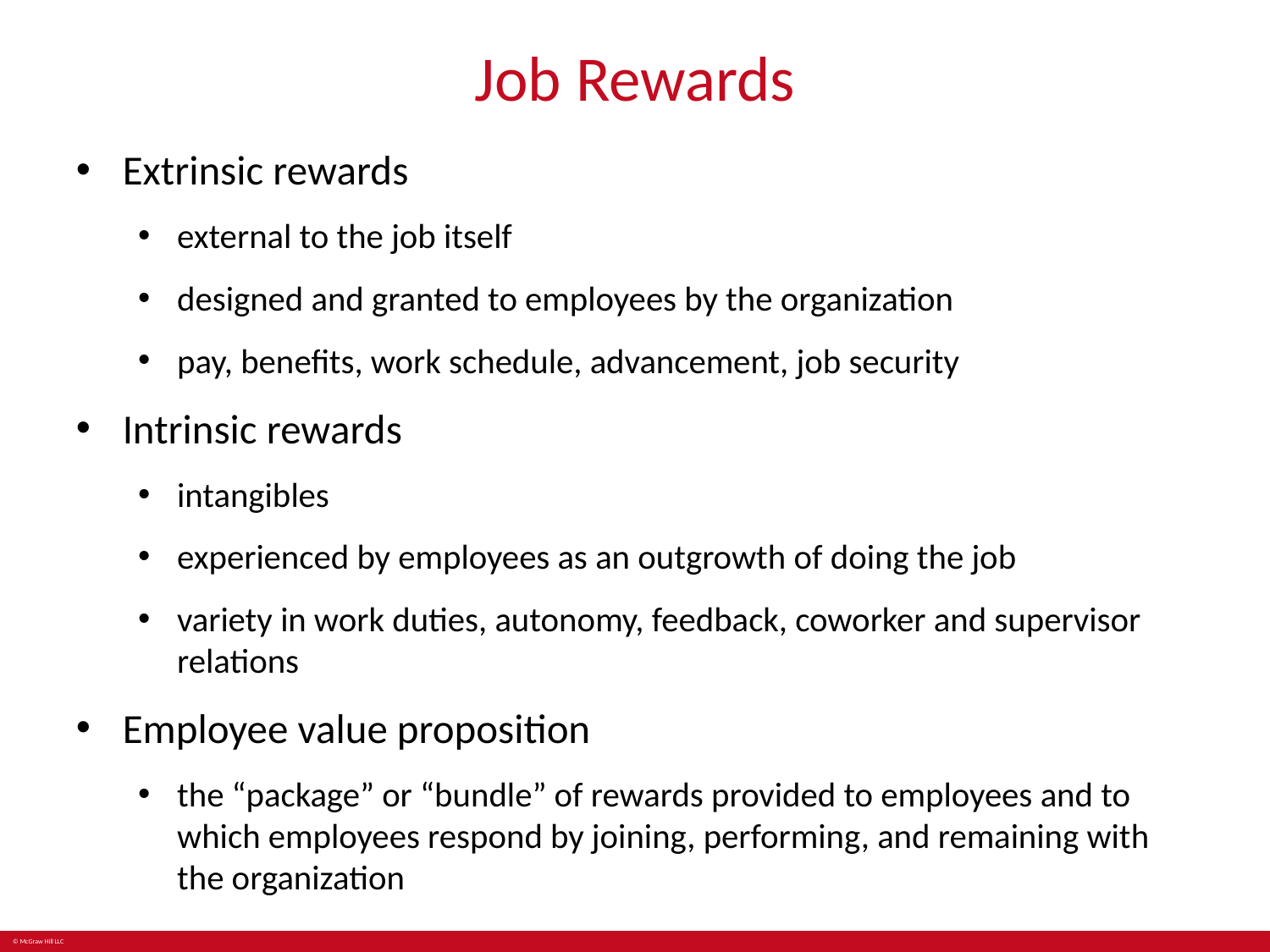

# Job Rewards
Extrinsic rewards
external to the job itself
designed and granted to employees by the organization
pay, benefits, work schedule, advancement, job security
Intrinsic rewards
intangibles
experienced by employees as an outgrowth of doing the job
variety in work duties, autonomy, feedback, coworker and supervisor relations
Employee value proposition
the “package” or “bundle” of rewards provided to employees and to which employees respond by joining, performing, and remaining with the organization